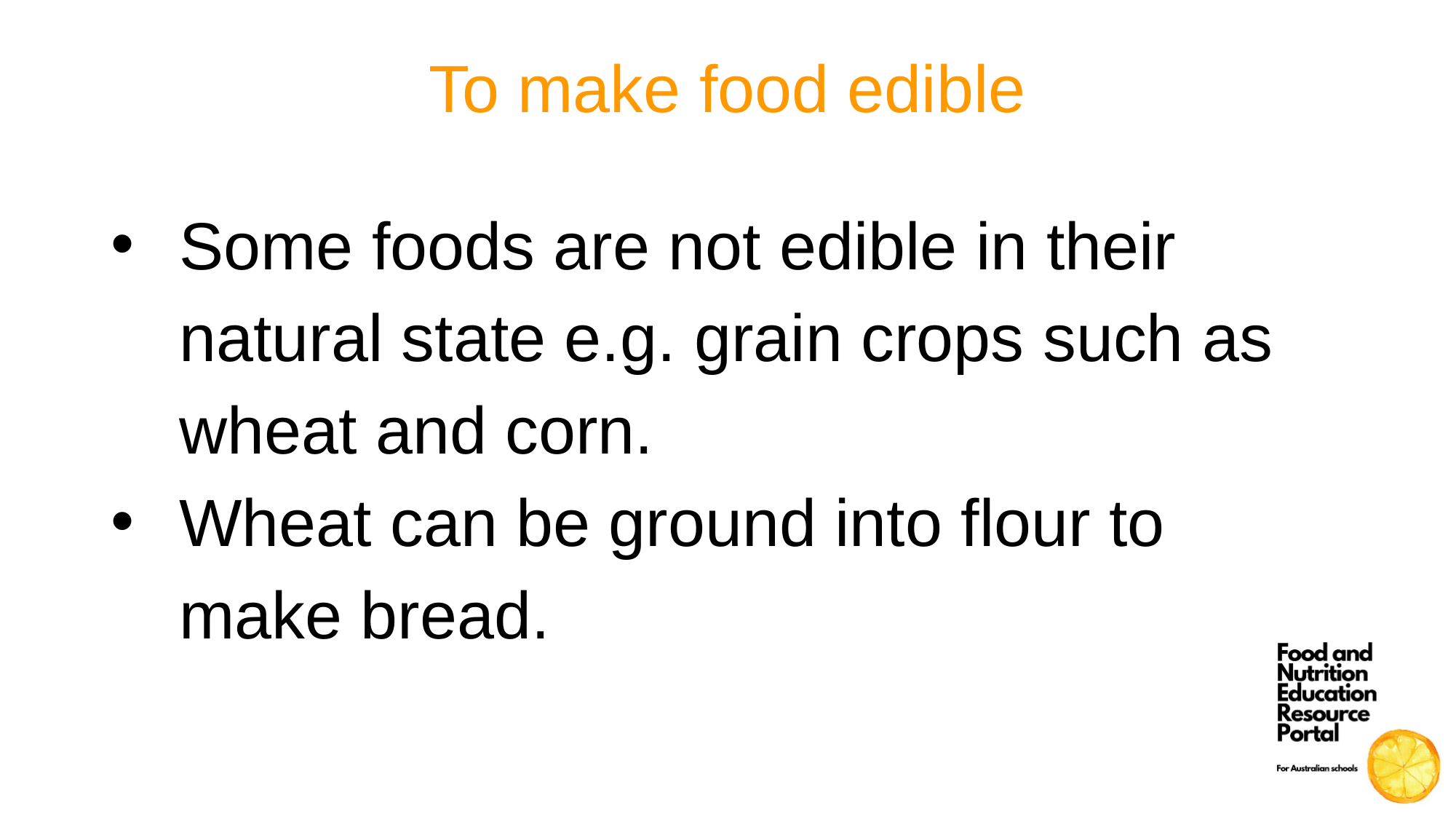

# To make food edible
Some foods are not edible in their natural state e.g. grain crops such as wheat and corn.
Wheat can be ground into flour to make bread.